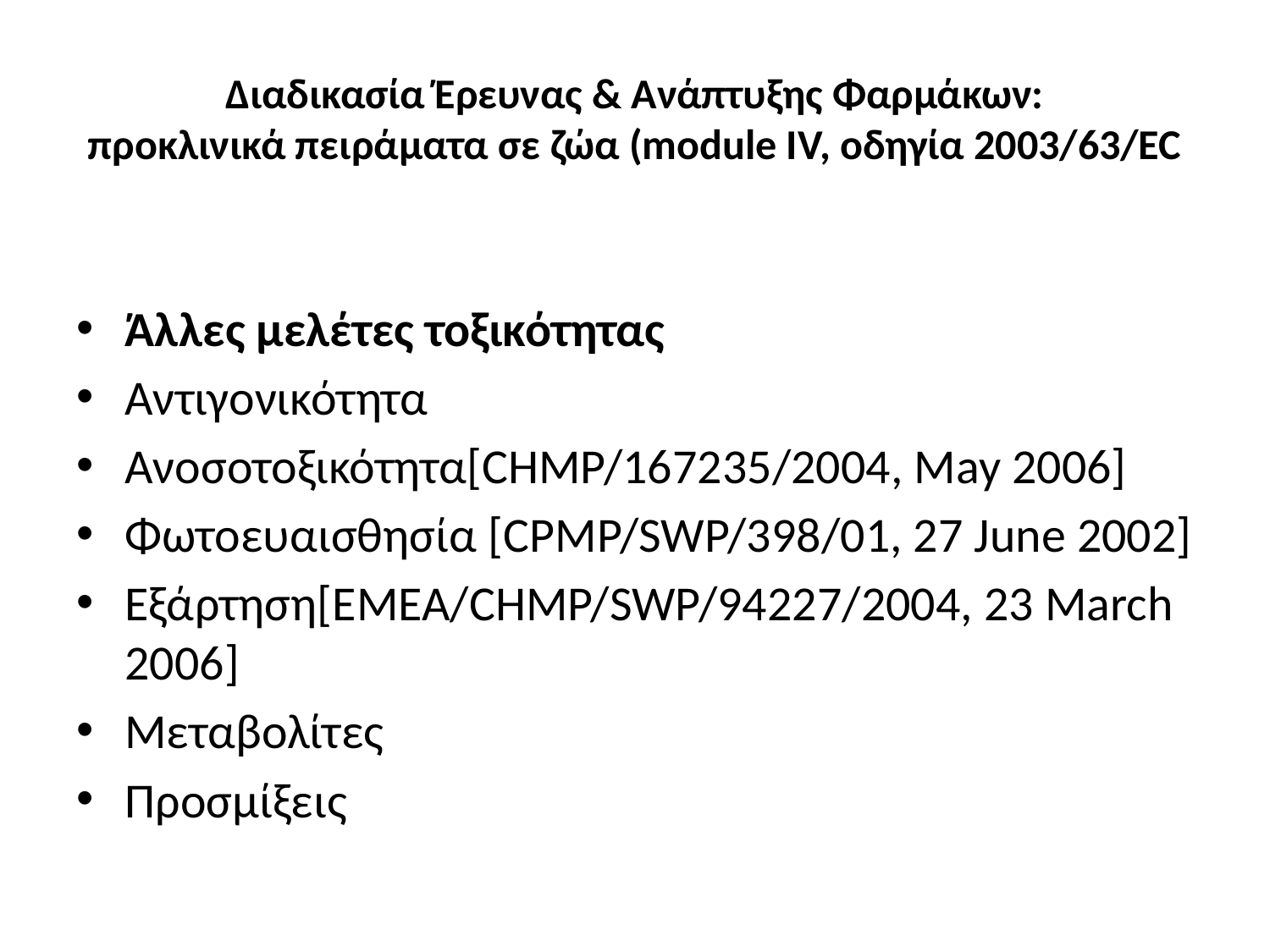

# Διαδικασία Έρευνας & Ανάπτυξης Φαρμάκων: προκλινικά πειράματα σε ζώα (module IV, οδηγία 2003/63/EC

Άλλες μελέτες τοξικότητας
Αντιγονικότητα
Ανοσοτοξικότητα[CHMP/167235/2004, May 2006]
Φωτοευαισθησία [CPMP/SWP/398/01, 27 June 2002]
Εξάρτηση[EMEA/CHMP/SWP/94227/2004, 23 March 2006]
Μεταβολίτες
Προσμίξεις